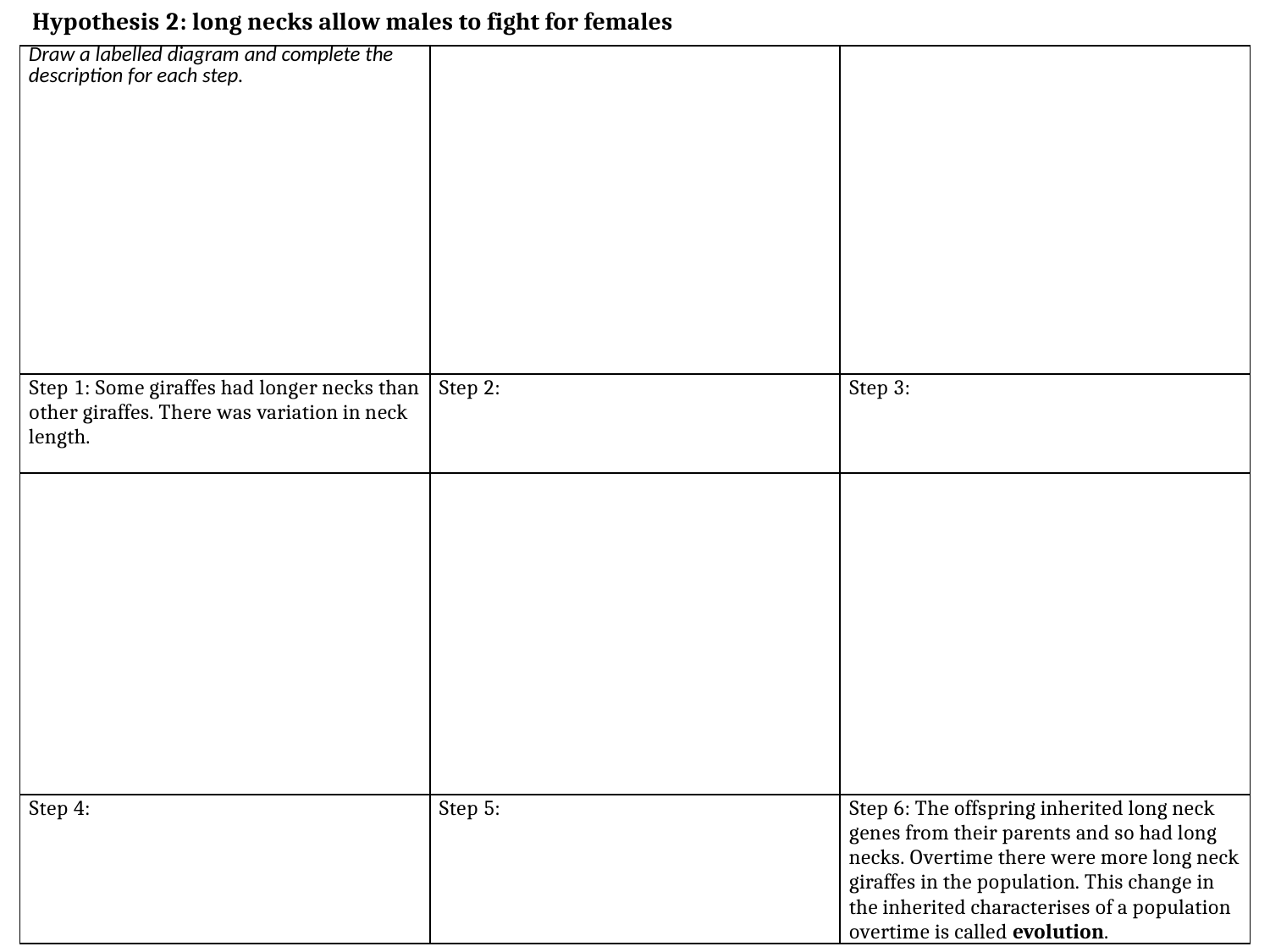

Hypothesis 2: long necks allow males to fight for females
| Draw a labelled diagram and complete the description for each step. |  |  |
| --- | --- | --- |
| Step 1: Some giraffes had longer necks than other giraffes. There was variation in neck length. | Step 2: | Step 3: |
|  |  |  |
| Step 4: | Step 5: | Step 6: The offspring inherited long neck genes from their parents and so had long necks. Overtime there were more long neck giraffes in the population. This change in the inherited characterises of a population overtime is called evolution. |